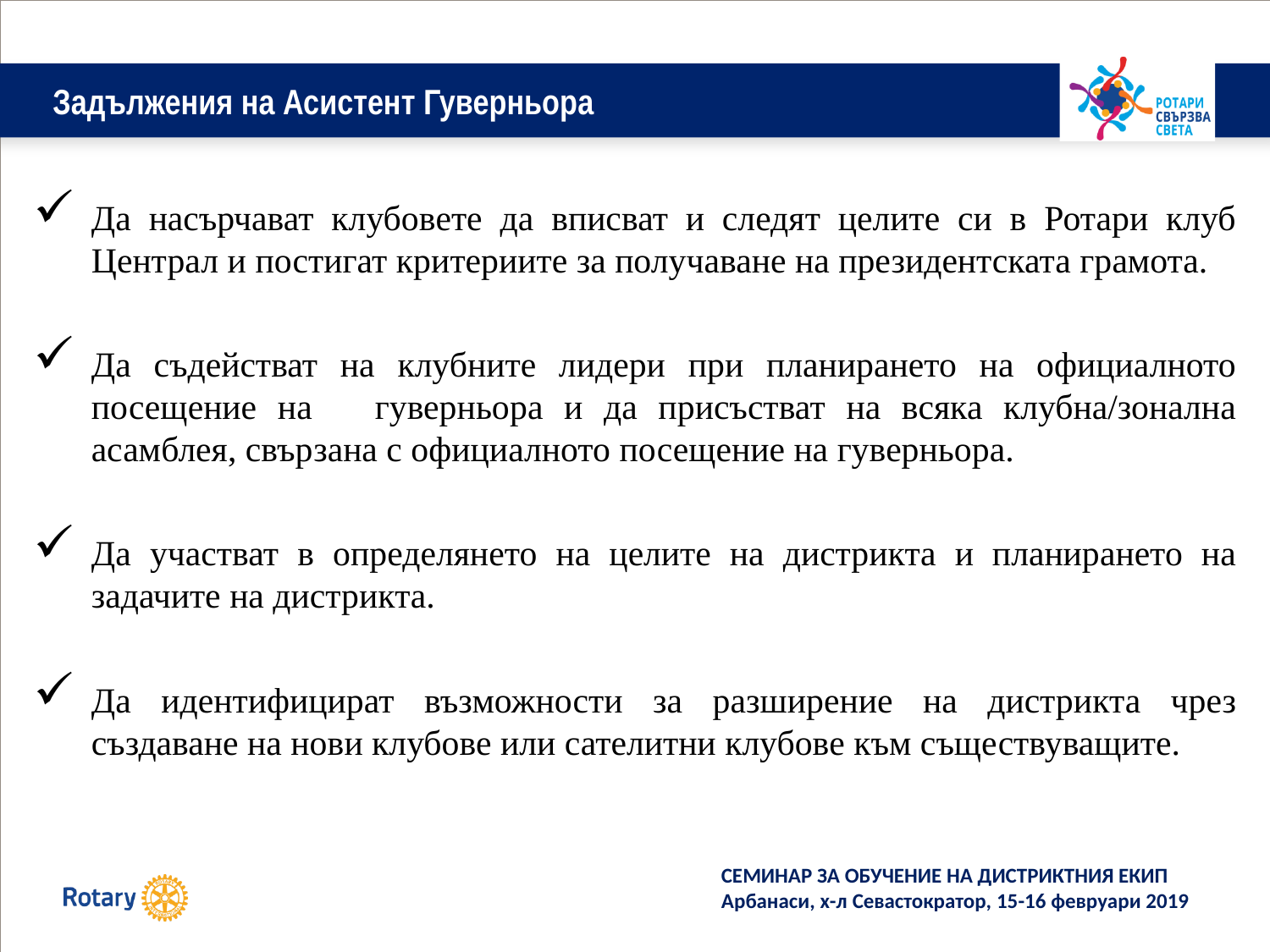

# Задължения на Асистент Гуверньора
Да насърчават клубовете да вписват и следят целите си в Ротари клуб Централ и постигат критериите за получаване на президентската грамота.
Да съдействат на клубните лидери при планирането на официалното посещение на   гуверньора и да присъстват на всяка клубна/зонална асамблея, свързана с официалното посещение на гуверньора.
Да участват в определянето на целите на дистрикта и планирането на задачите на дистрикта.
Да идентифицират възможности за разширение на дистрикта чрез създаване на нови клубове или сателитни клубове към съществуващите.